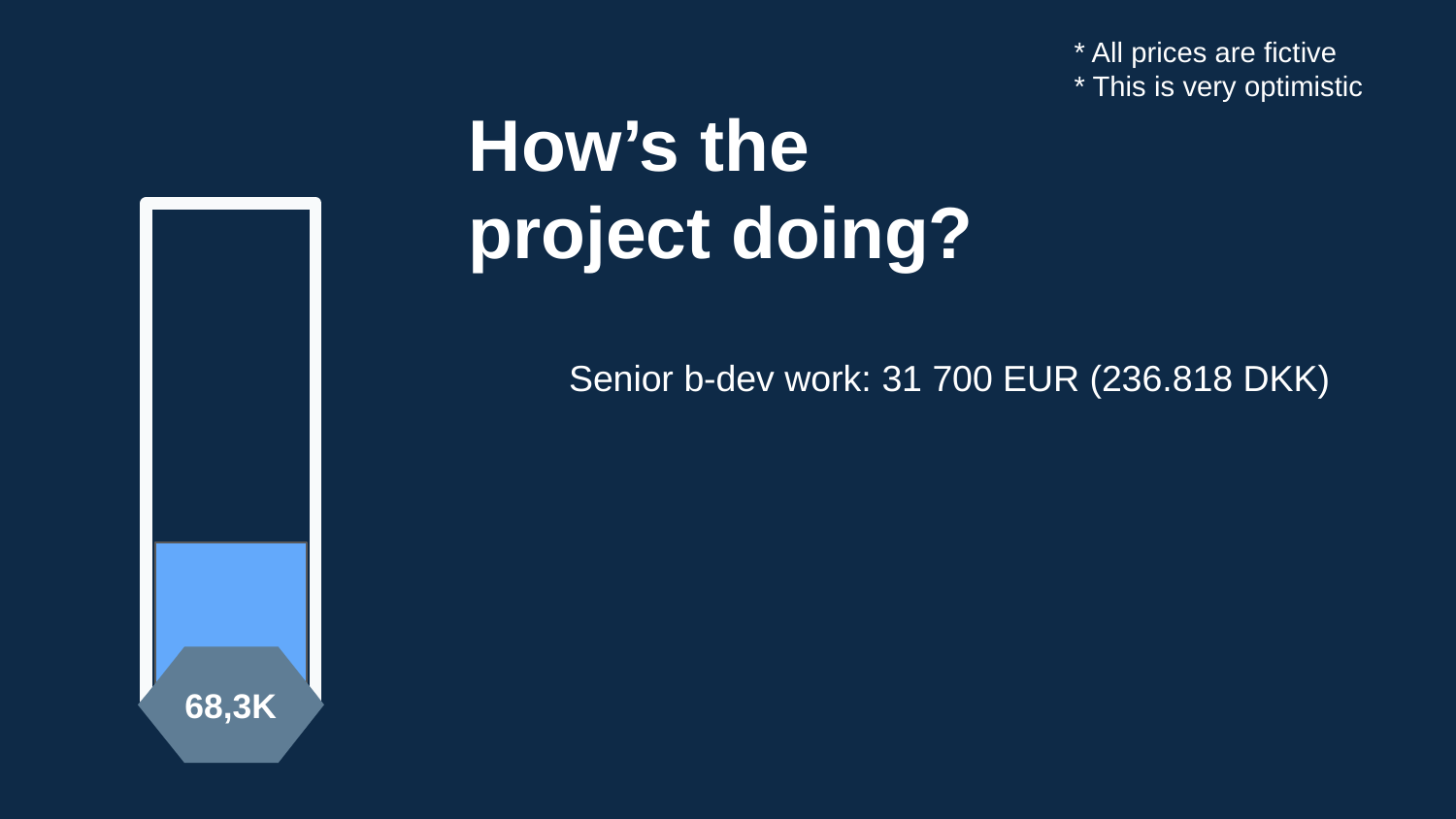

* All prices are fictive
* This is very optimistic

How’s the project doing?
Senior b-dev work: 31 700 EUR (236.818 DKK)

68,3K